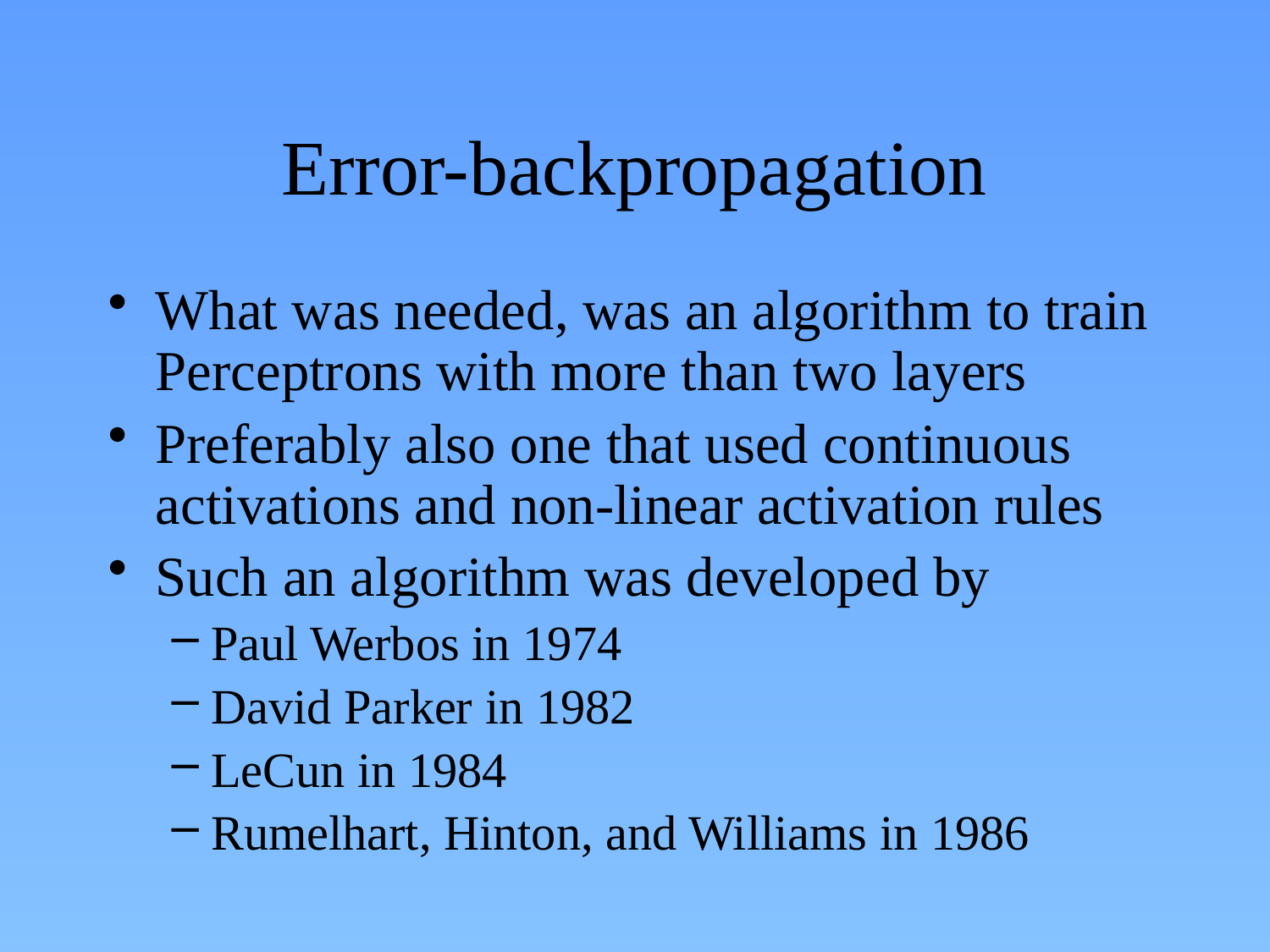

# Error-backpropagation
What was needed, was an algorithm to train Perceptrons with more than two layers
Preferably also one that used continuous activations and non-linear activation rules
Such an algorithm was developed by
Paul Werbos in 1974
David Parker in 1982
LeCun in 1984
Rumelhart, Hinton, and Williams in 1986